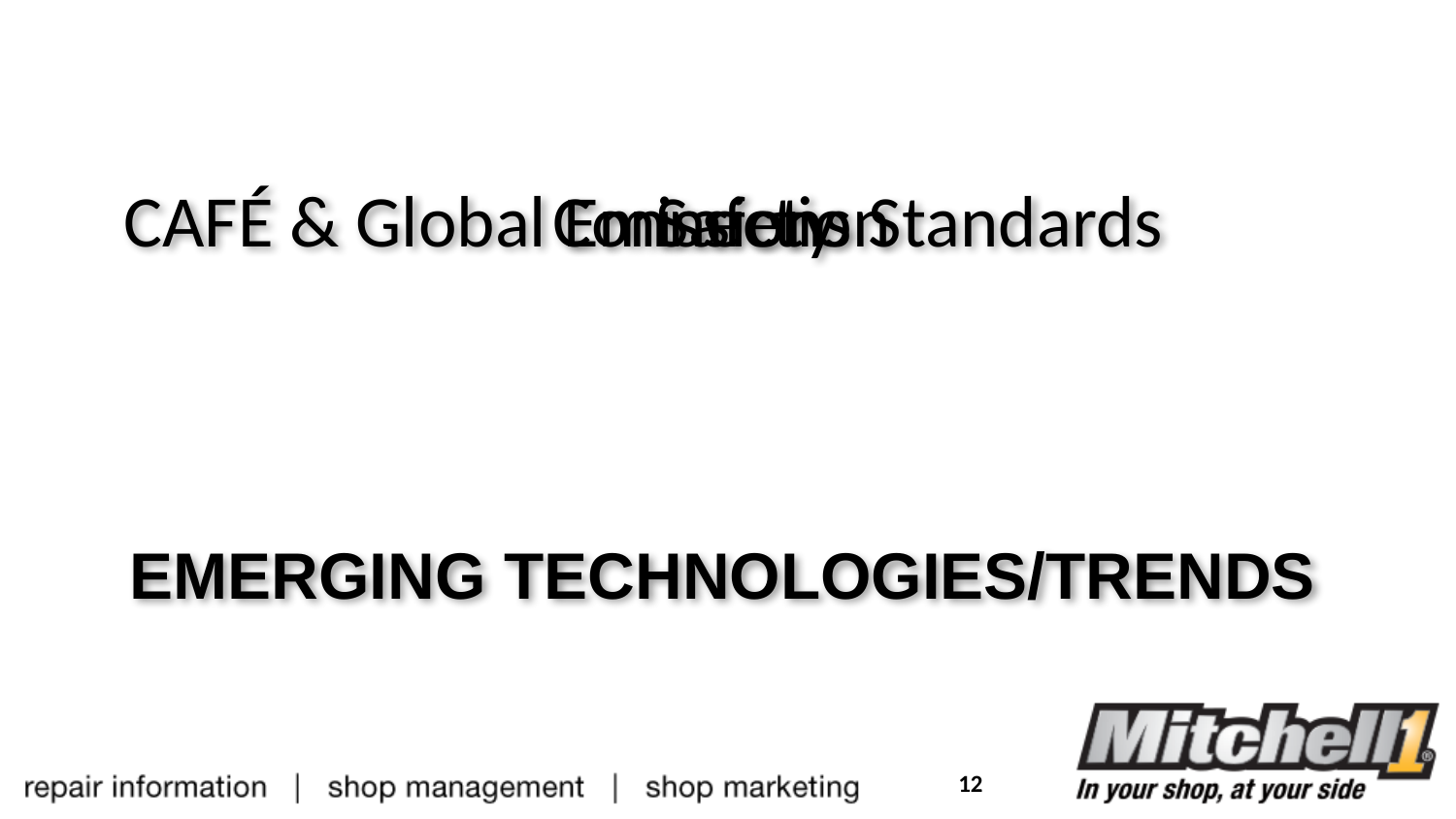

Connection
CAFÉ & Global Emissions Standards
Safety

# Emerging Technologies/Trends
12